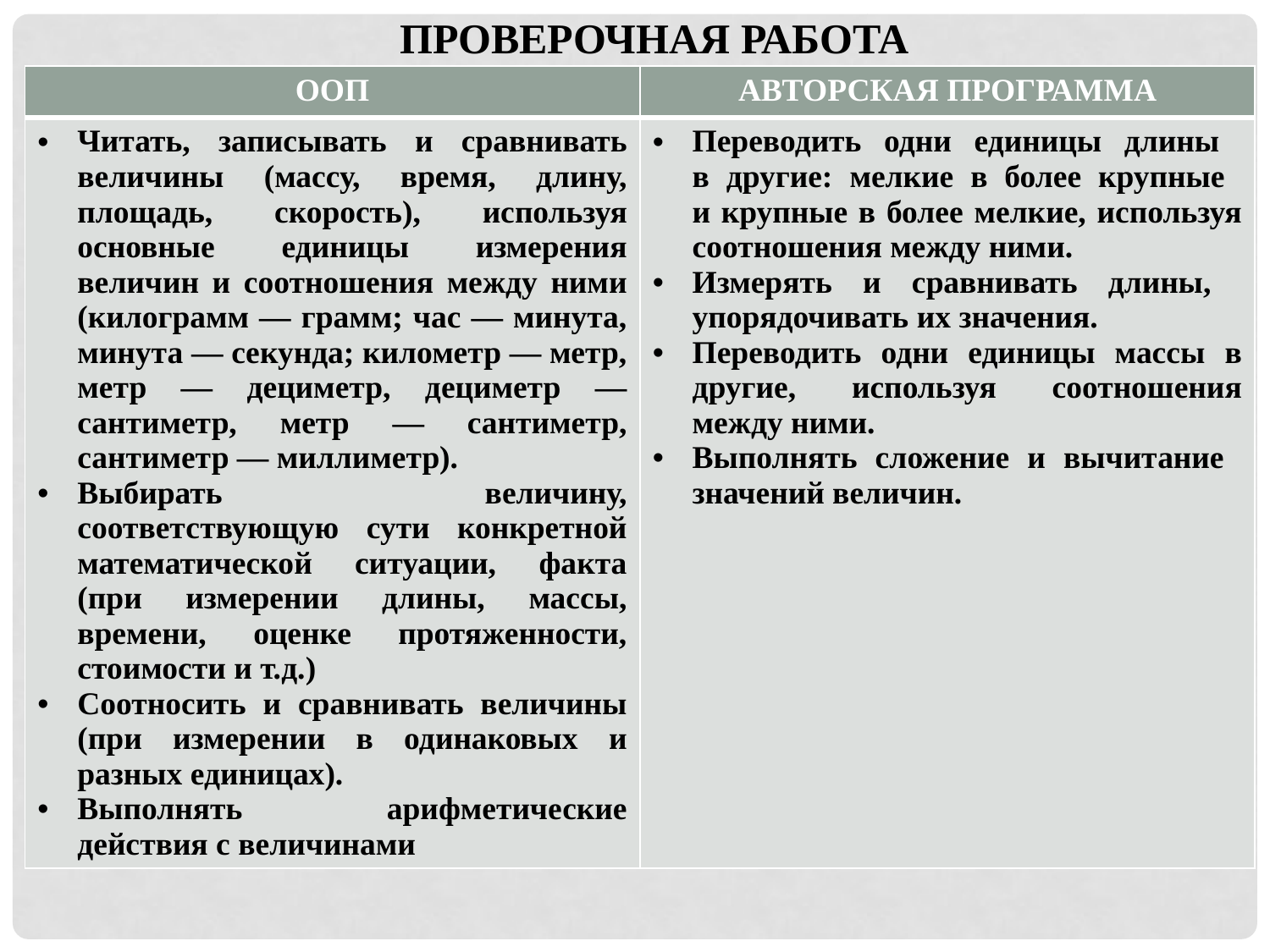

ПРОВЕРОЧНАЯ РАБОТА
| ООП | АВТОРСКАЯ ПРОГРАММА |
| --- | --- |
| Читать, записывать и сравнивать величины (массу, время, длину, площадь, скорость), используя основные единицы измерения величин и соотношения между ними (килограмм — грамм; час — минута, минута — секунда; километр — метр, метр — дециметр, дециметр — сантиметр, метр — сантиметр, сантиметр — миллиметр). Выбирать величину, соответствующую сути конкретной математической ситуации, факта (при измерении длины, массы, времени, оценке протяженности, стоимости и т.д.) Соотносить и сравнивать величины (при измерении в одинаковых и разных единицах). Выполнять арифметические действия с величинами | Переводить одни единицы длины в другие: мелкие в более крупные и крупные в более мелкие, используя соотношения между ними. Измерять и сравнивать длины, упорядочивать их значения. Переводить одни единицы массы в другие, используя соотношения между ними. Выполнять сложение и вычитание значений величин. |